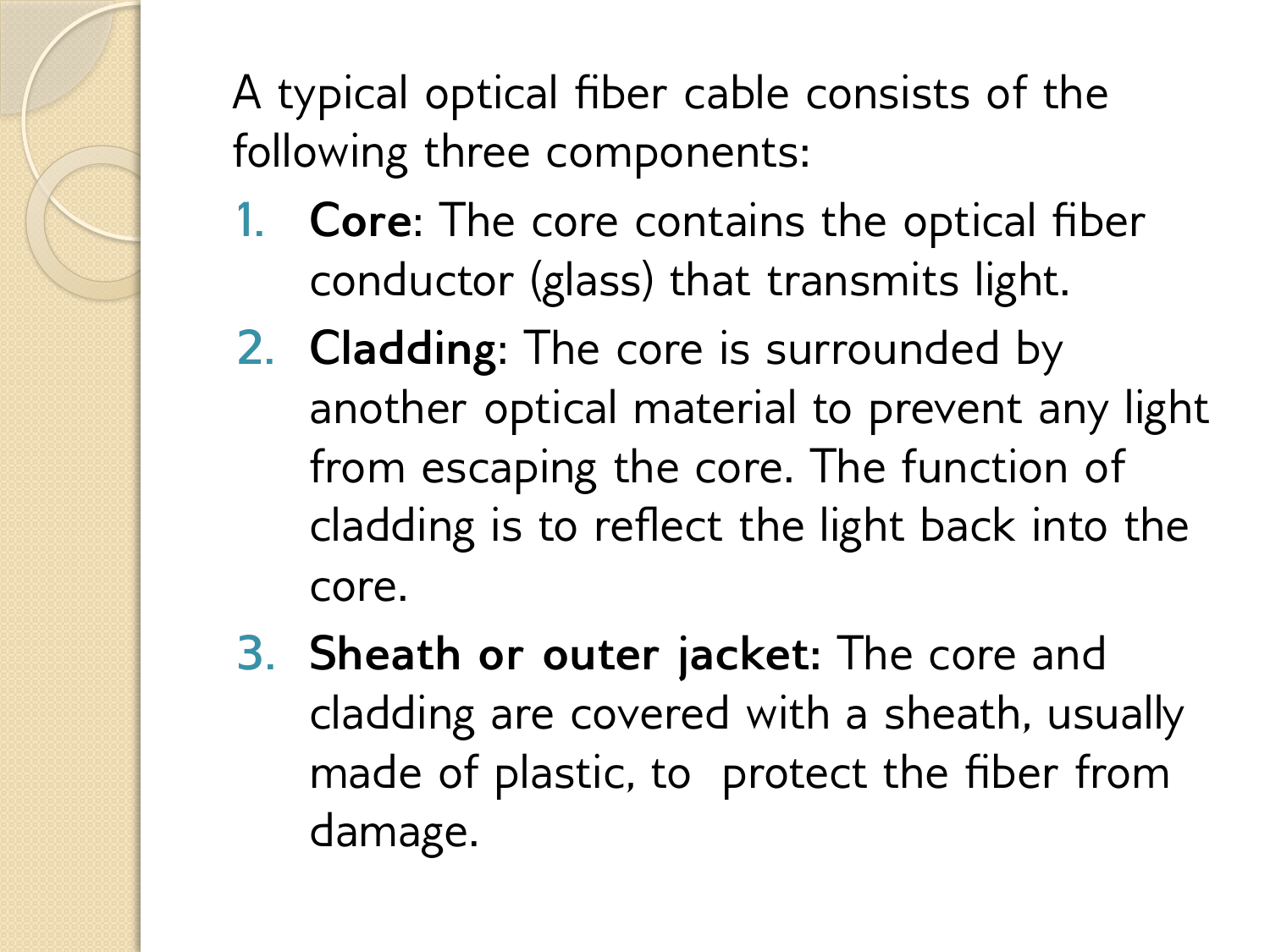

A typical optical fiber cable consists of the following three components:
Core: The core contains the optical fiber conductor (glass) that transmits light.
Cladding: The core is surrounded by another optical material to prevent any light from escaping the core. The function of cladding is to reflect the light back into the core.
Sheath or outer jacket: The core and cladding are covered with a sheath, usually made of plastic, to  protect the fiber from damage.